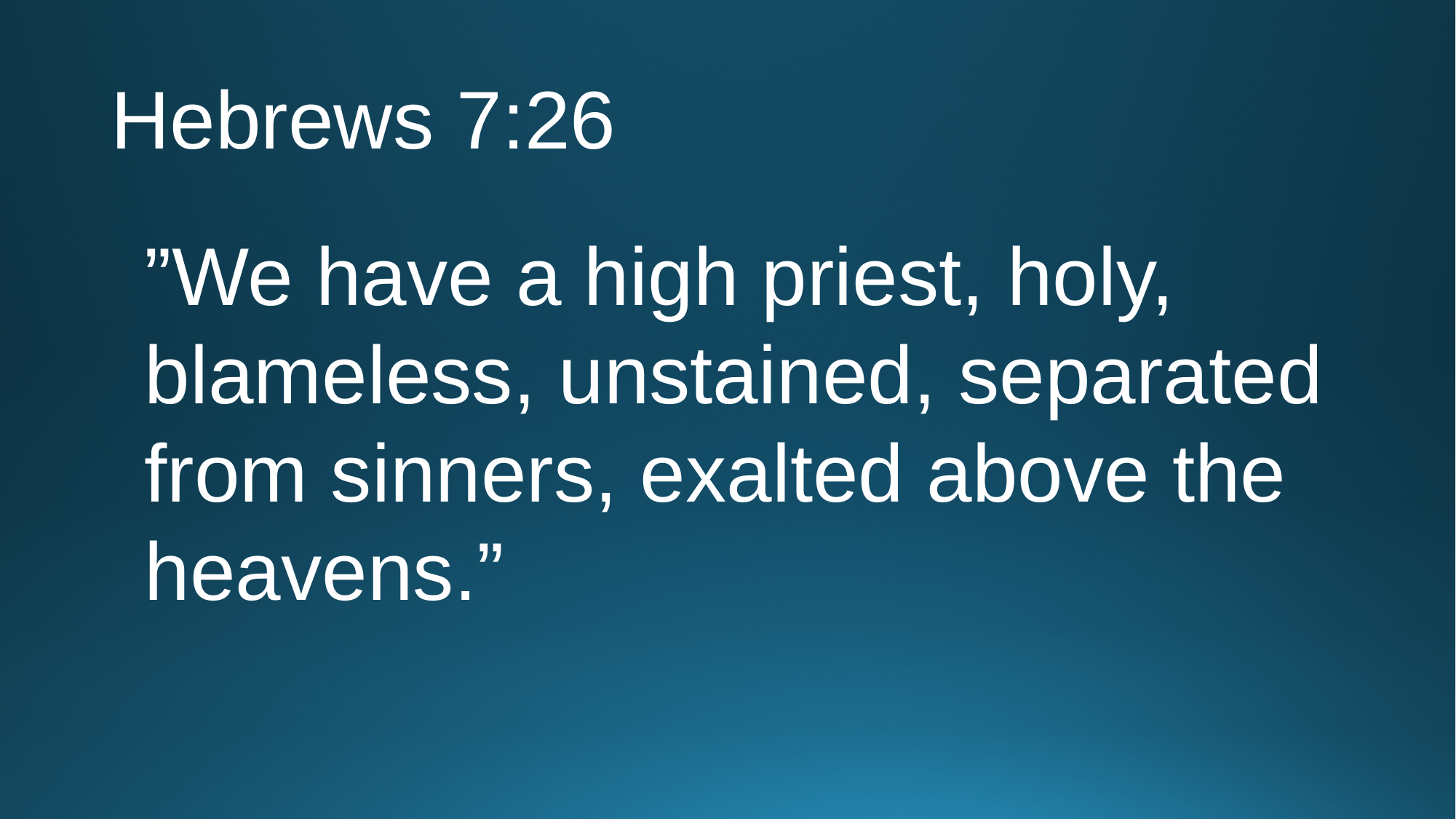

# Hebrews 7:26
”We have a high priest, holy, blameless, unstained, separated from sinners, exalted above the heavens.”